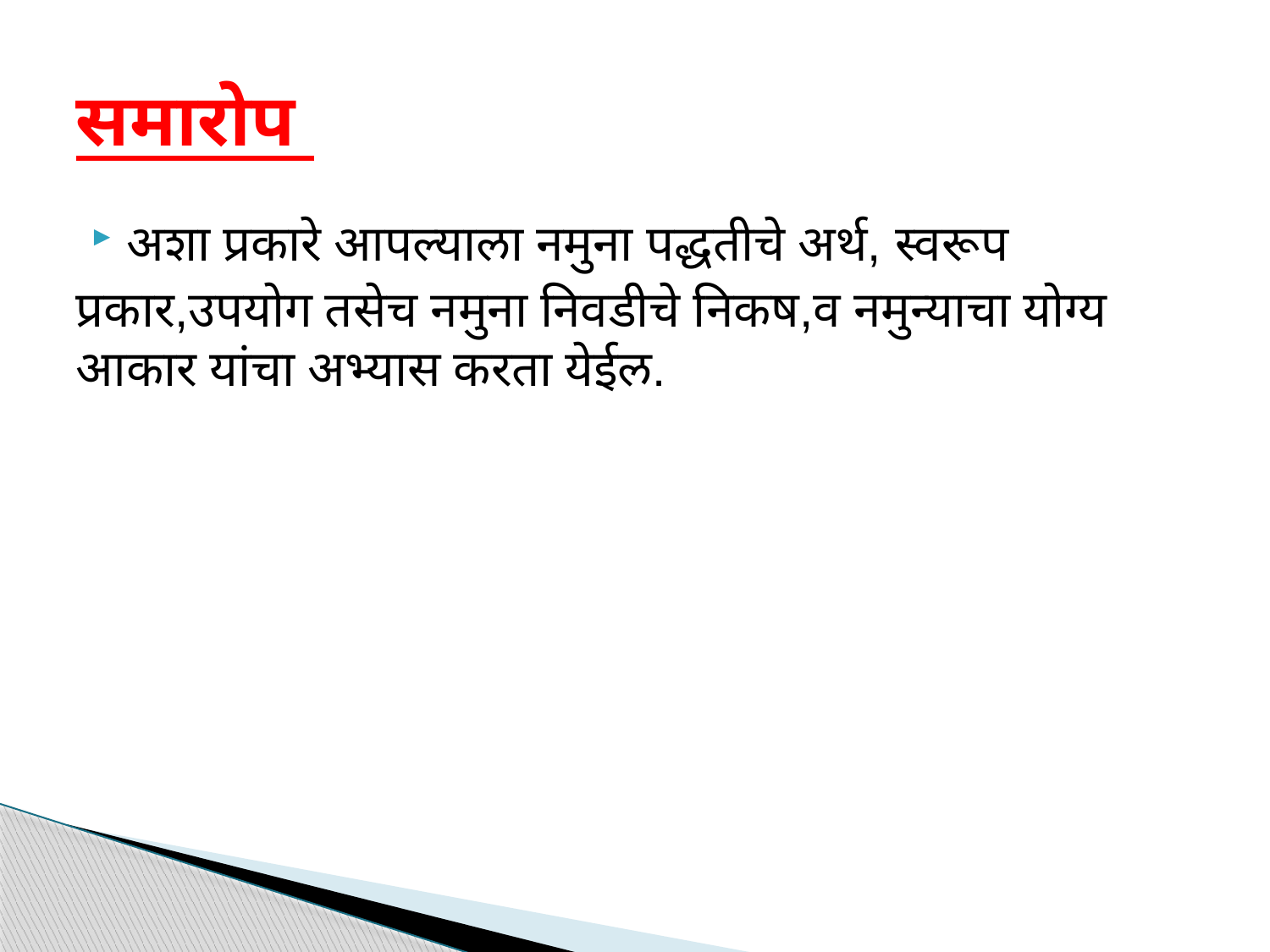

# समारोप
अशा प्रकारे आपल्याला नमुना पद्धतीचे अर्थ, स्वरूप
प्रकार,उपयोग तसेच नमुना निवडीचे निकष,व नमुन्याचा योग्य आकार यांचा अभ्यास करता येईल.